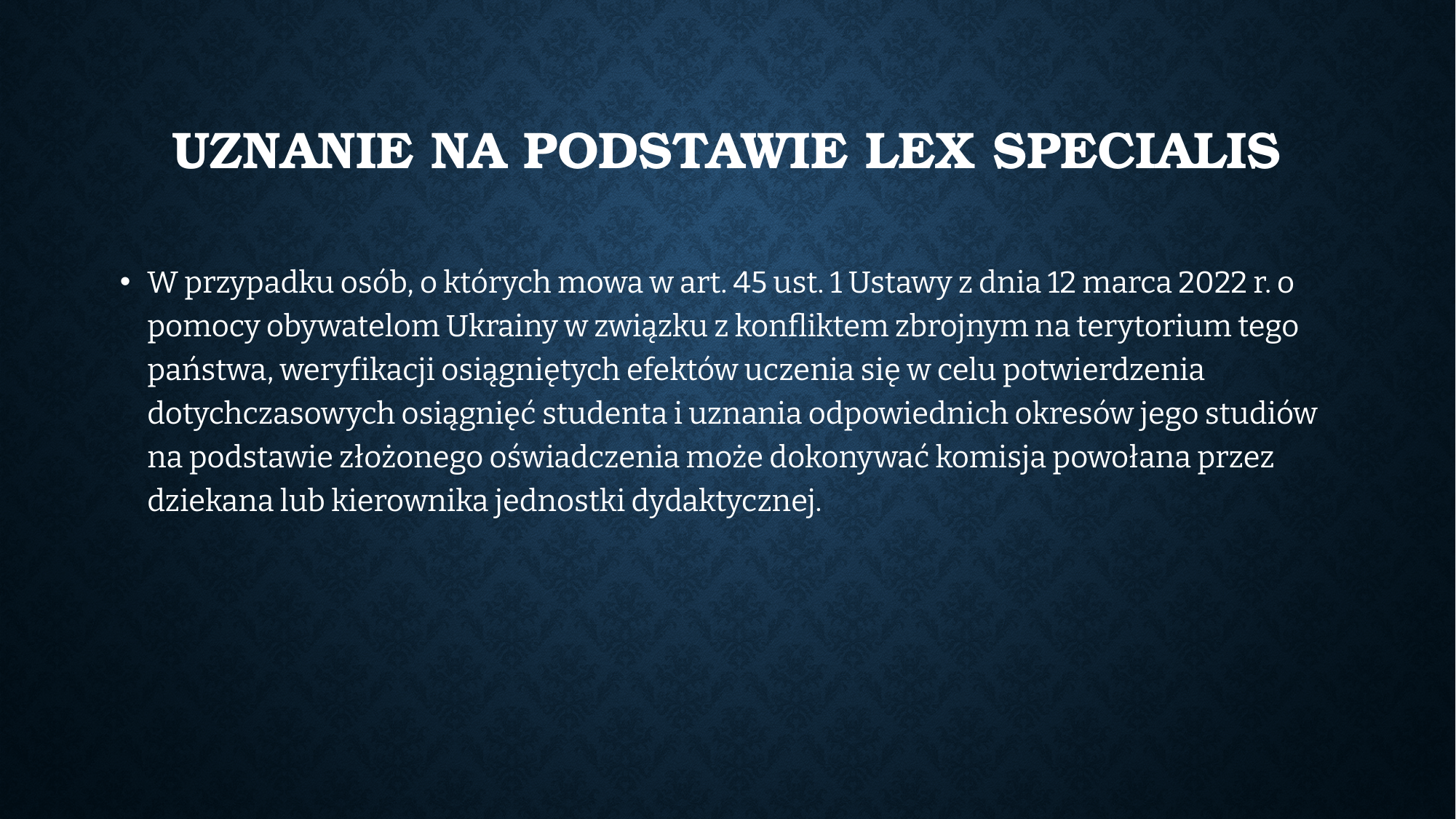

# Uznanie na podstawie lex specialis
W przypadku osób, o których mowa w art. 45 ust. 1 Ustawy z dnia 12 marca 2022 r. o pomocy obywatelom Ukrainy w związku z konfliktem zbrojnym na terytorium tego państwa, weryfikacji osiągniętych efektów uczenia się w celu potwierdzenia dotychczasowych osiągnięć studenta i uznania odpowiednich okresów jego studiów na podstawie złożonego oświadczenia może dokonywać komisja powołana przez dziekana lub kierownika jednostki dydaktycznej.